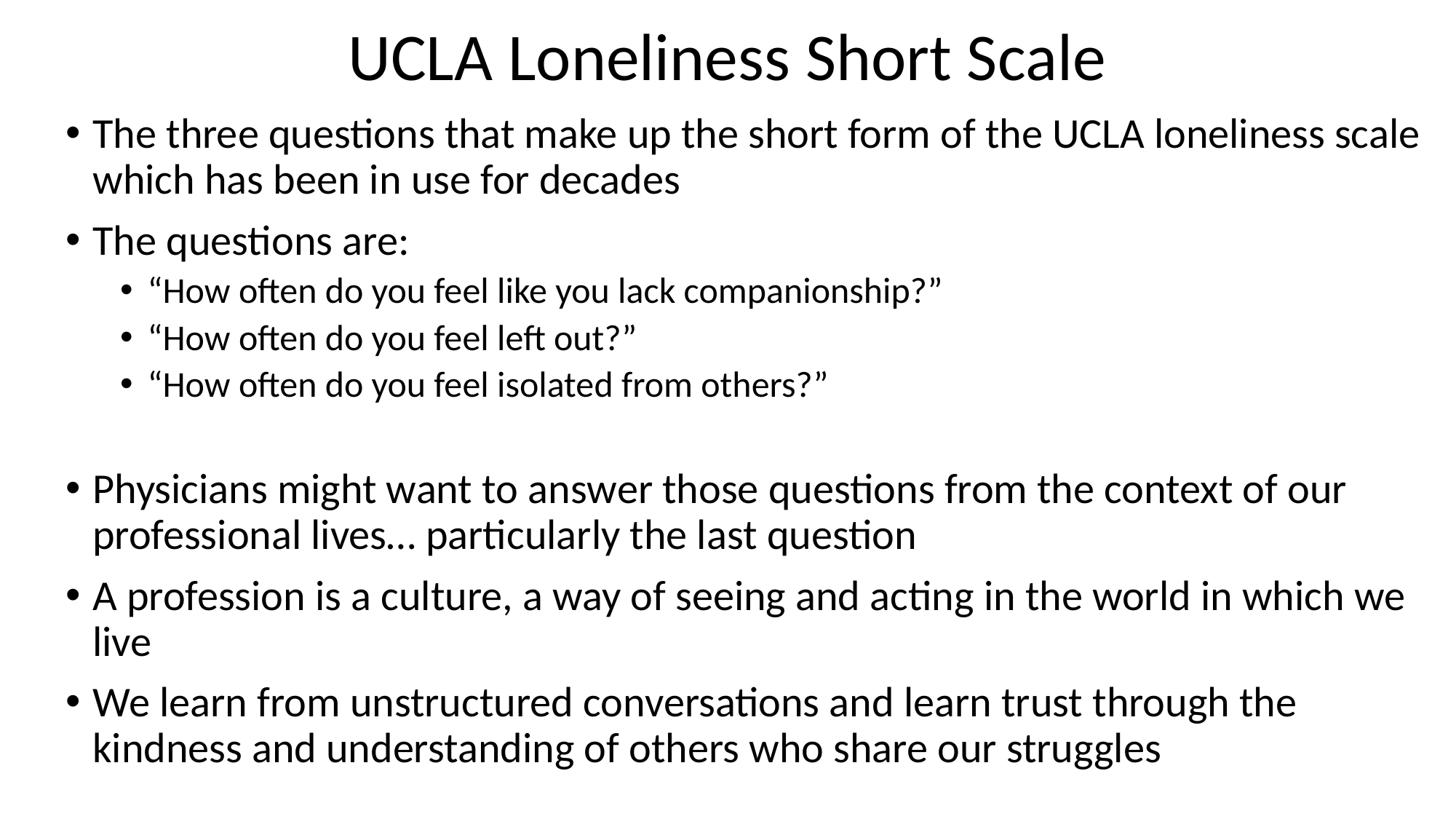

# UCLA Loneliness Short Scale
The three questions that make up the short form of the UCLA loneliness scale which has been in use for decades
The questions are:
“How often do you feel like you lack companionship?”
“How often do you feel left out?”
“How often do you feel isolated from others?”

Physicians might want to answer those questions from the context of our professional lives… particularly the last question
A profession is a culture, a way of seeing and acting in the world in which we live
We learn from unstructured conversations and learn trust through the kindness and understanding of others who share our struggles